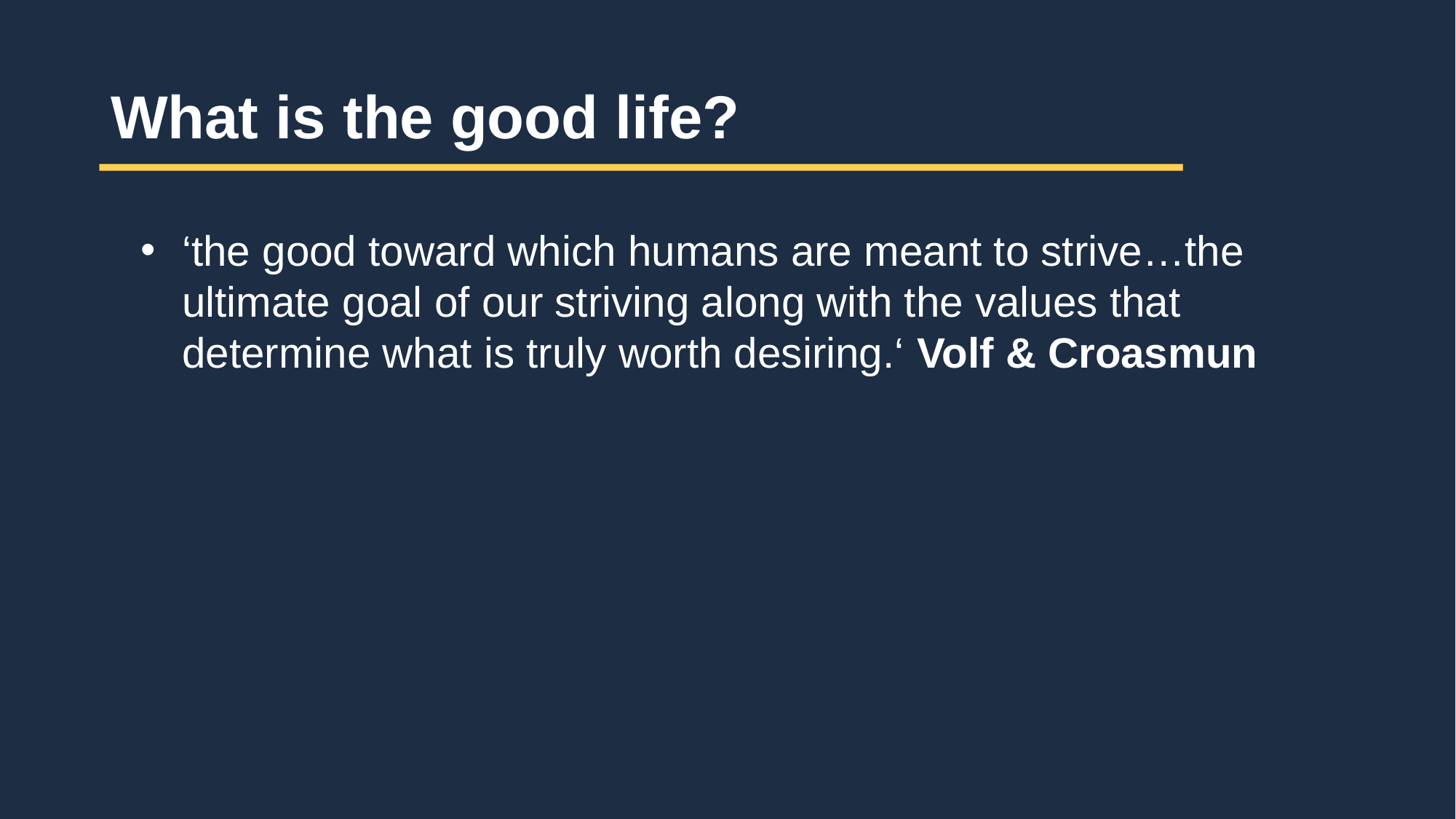

What is the good life?
‘the good toward which humans are meant to strive…the ultimate goal of our striving along with the values that determine what is truly worth desiring.‘ Volf & Croasmun